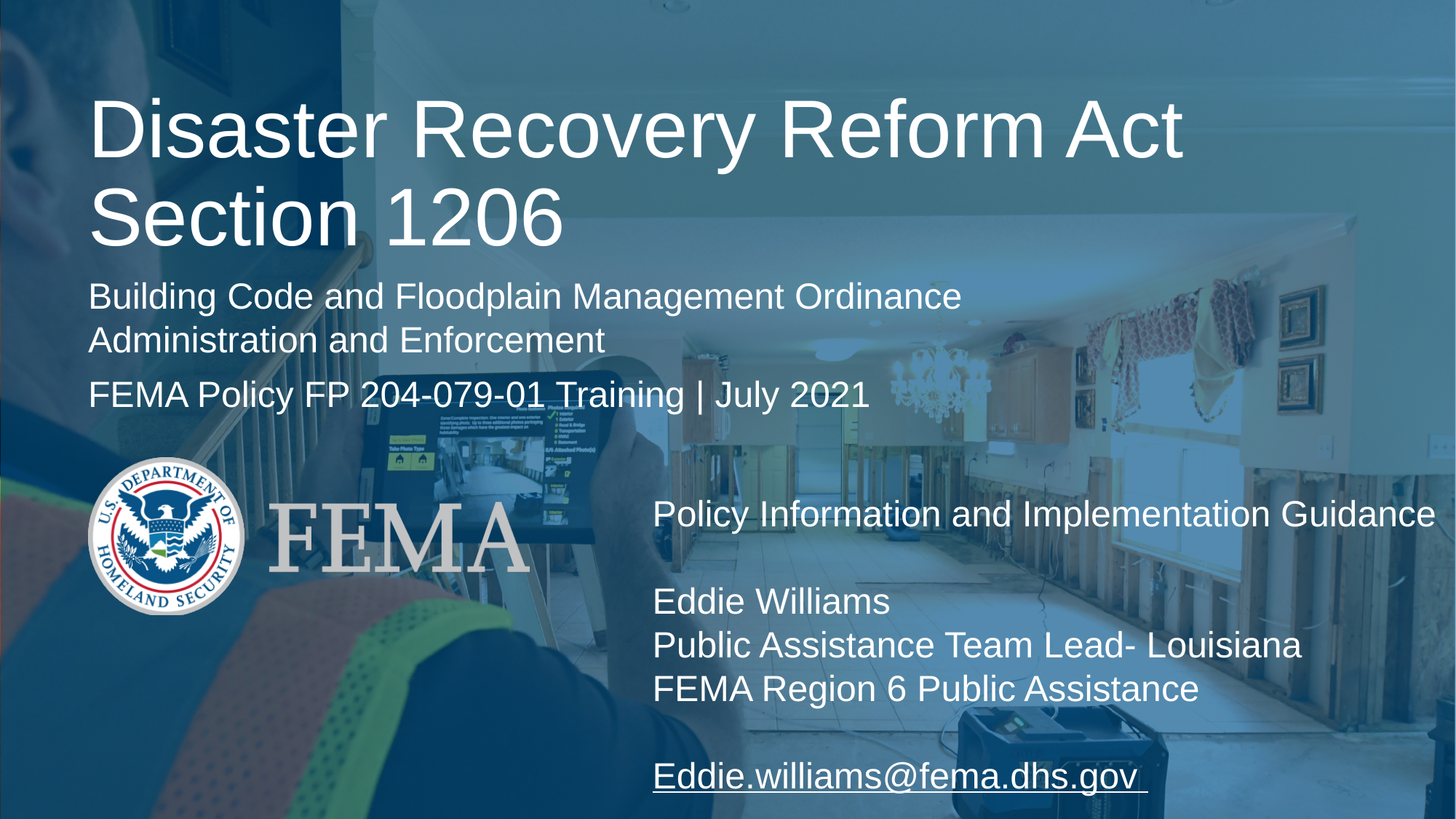

# Disaster Recovery Reform Act Section 1206
Building Code and Floodplain Management Ordinance
Administration and Enforcement
FEMA Policy FP 204-079-01 Training | July 2021

Policy Information and Implementation Guidance

Eddie Williams
Public Assistance Team Lead- Louisiana
FEMA Region 6 Public Assistance

Eddie.williams@fema.dhs.gov